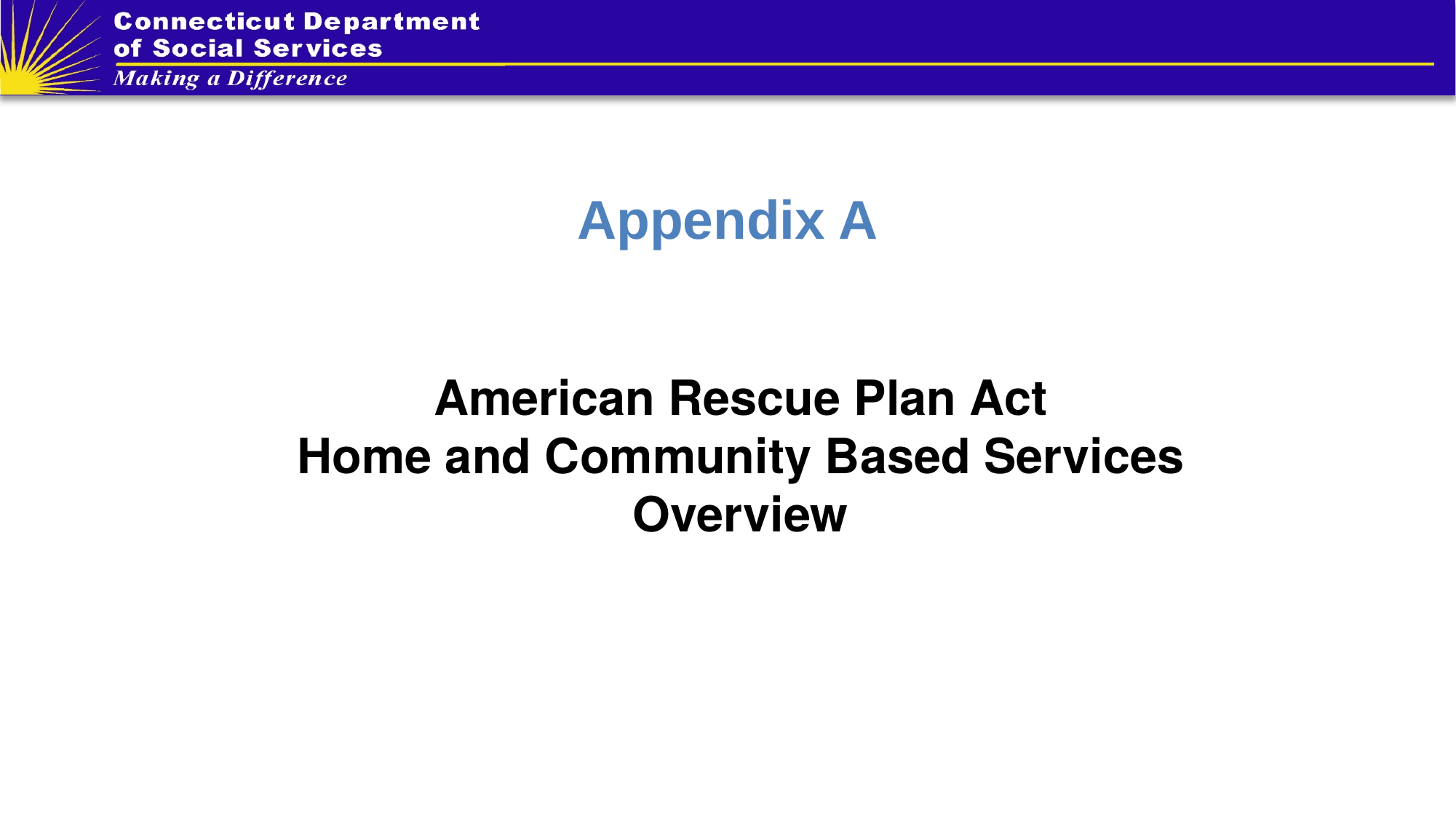

Appendix A
American Rescue Plan Act
Home and Community Based Services
Overview